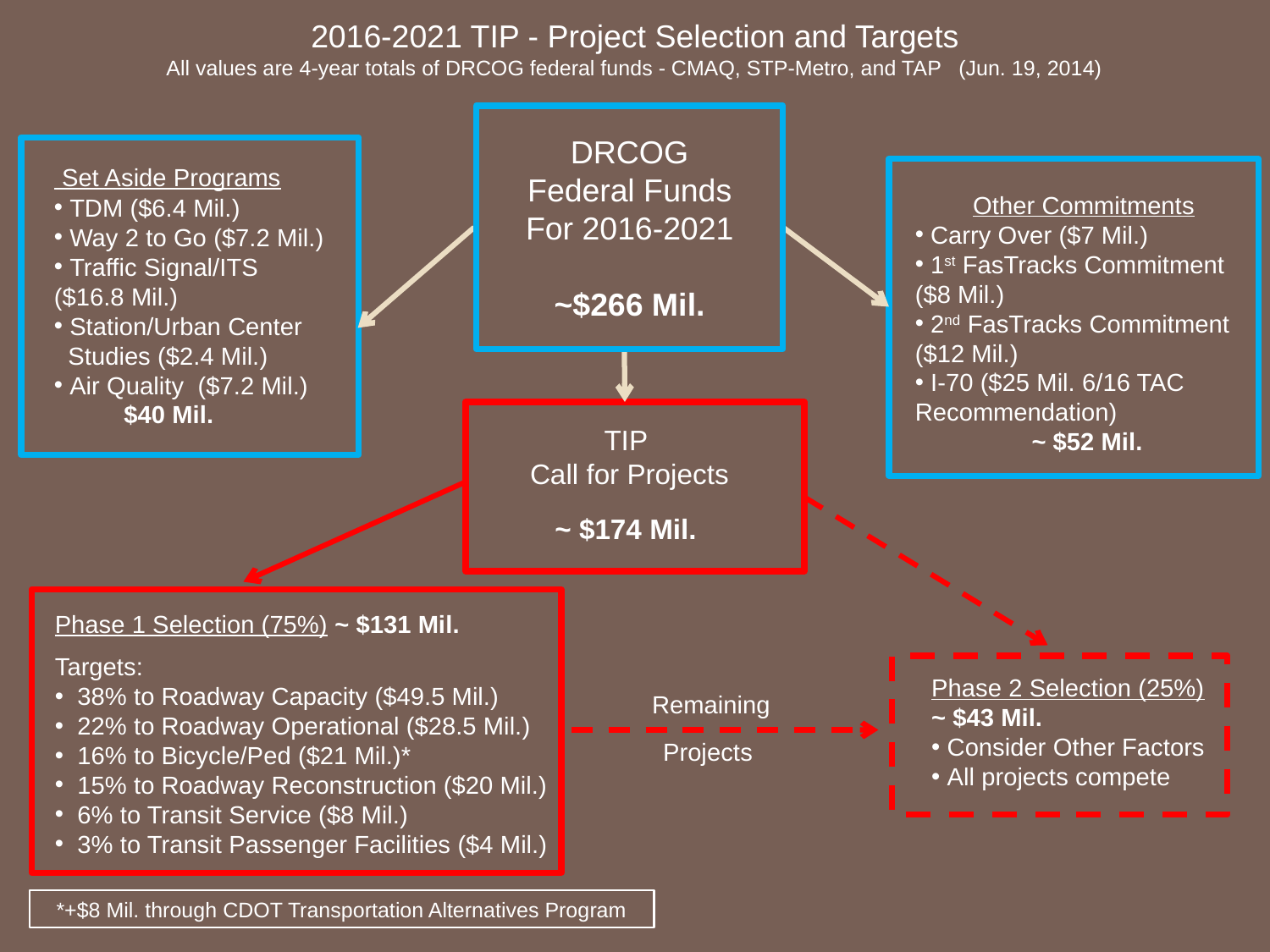

2016-2021 TIP - Project Selection and Targets
All values are 4-year totals of DRCOG federal funds - CMAQ, STP-Metro, and TAP   (Jun. 19, 2014)
DRCOG
Federal Funds
For 2016-2021

~$266 Mil.

 Set Aside Programs
 TDM ($6.4 Mil.)
 Way 2 to Go ($7.2 Mil.)
 Traffic Signal/ITS                ($16.8 Mil.)
 Station/Urban Center
  Studies ($2.4 Mil.)
 Air Quality  ($7.2 Mil.)
          $40 Mil.

Other Commitments
 Carry Over ($7 Mil.)
 1st FasTracks Commitment ($8 Mil.)
 2nd FasTracks Commitment ($12 Mil.)
 I-70 ($25 Mil. 6/16 TAC Recommendation)
~ $52 Mil.

TIP
Call for Projects

~ $174 Mil.

Phase 1 Selection (75%) ~ $131 Mil.

Targets:
  38% to Roadway Capacity ($49.5 Mil.)
  22% to Roadway Operational ($28.5 Mil.)
  16% to Bicycle/Ped ($21 Mil.)*
  15% to Roadway Reconstruction ($20 Mil.)
  6% to Transit Service ($8 Mil.)
  3% to Transit Passenger Facilities ($4 Mil.)

Phase 2 Selection (25%)
~ $43 Mil.
 Consider Other Factors
 All projects compete
Remaining
Projects
*+$8 Mil. through CDOT Transportation Alternatives Program